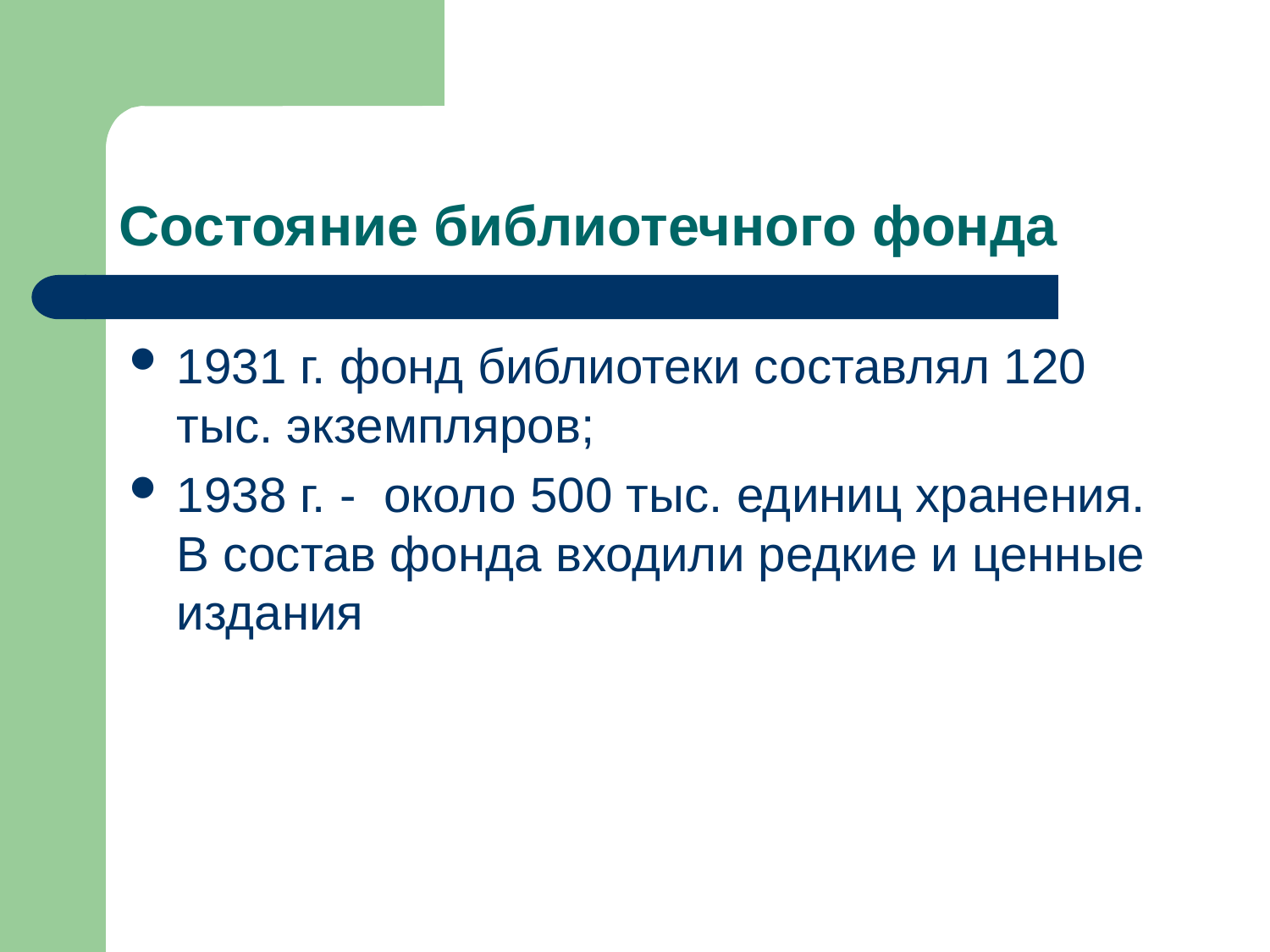

# Состояние библиотечного фонда
1931 г. фонд библиотеки составлял 120 тыс. экземпляров;
1938 г. -  около 500 тыс. единиц хранения. В состав фонда входили редкие и ценные издания